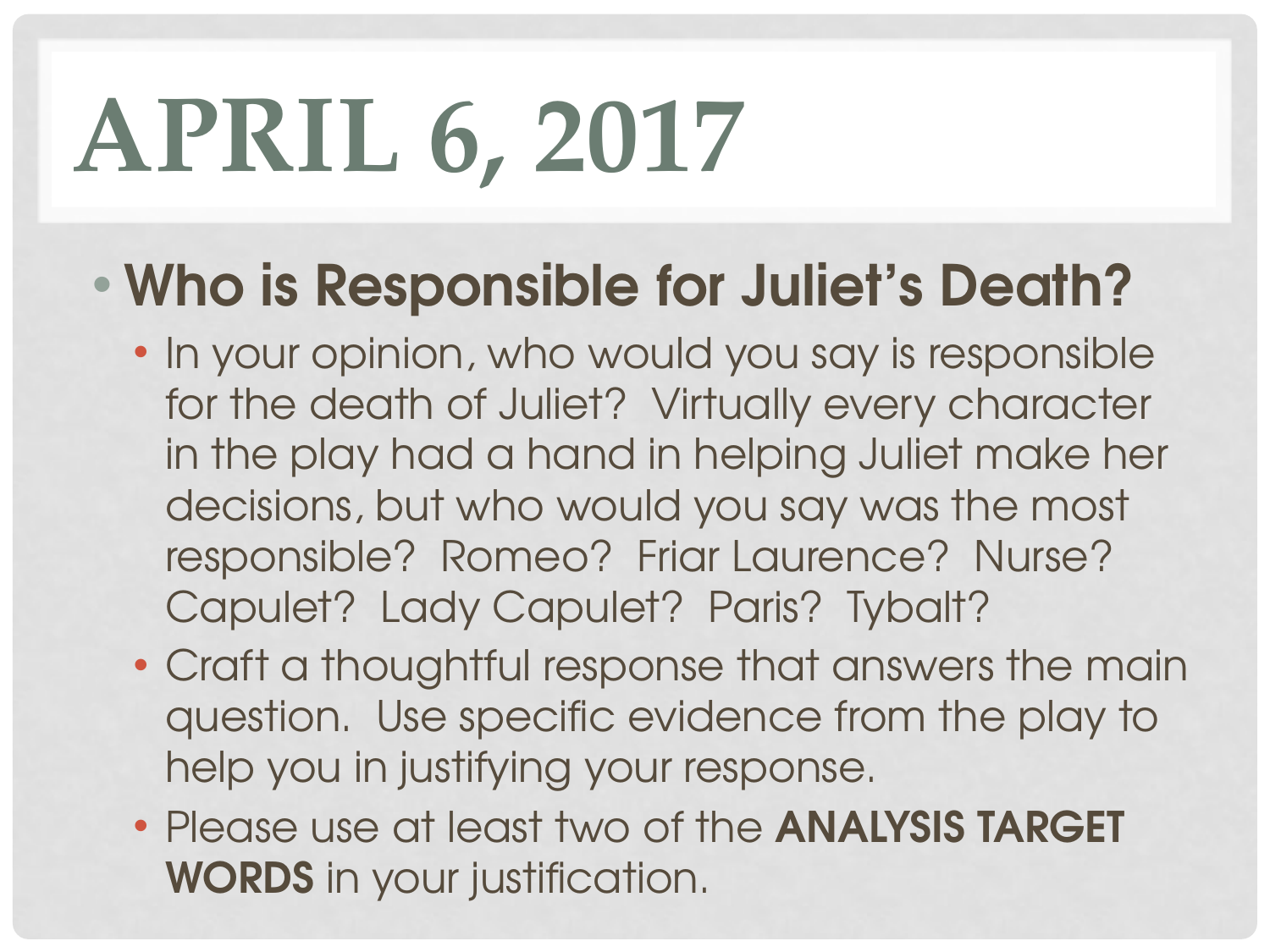

# April 6, 2017
Who is Responsible for Juliet’s Death?
In your opinion, who would you say is responsible for the death of Juliet?  Virtually every character in the play had a hand in helping Juliet make her decisions, but who would you say was the most responsible?  Romeo?  Friar Laurence?  Nurse?  Capulet?  Lady Capulet?  Paris?  Tybalt?
Craft a thoughtful response that answers the main question.  Use specific evidence from the play to help you in justifying your response.
Please use at least two of the ANALYSIS TARGET WORDS in your justification.